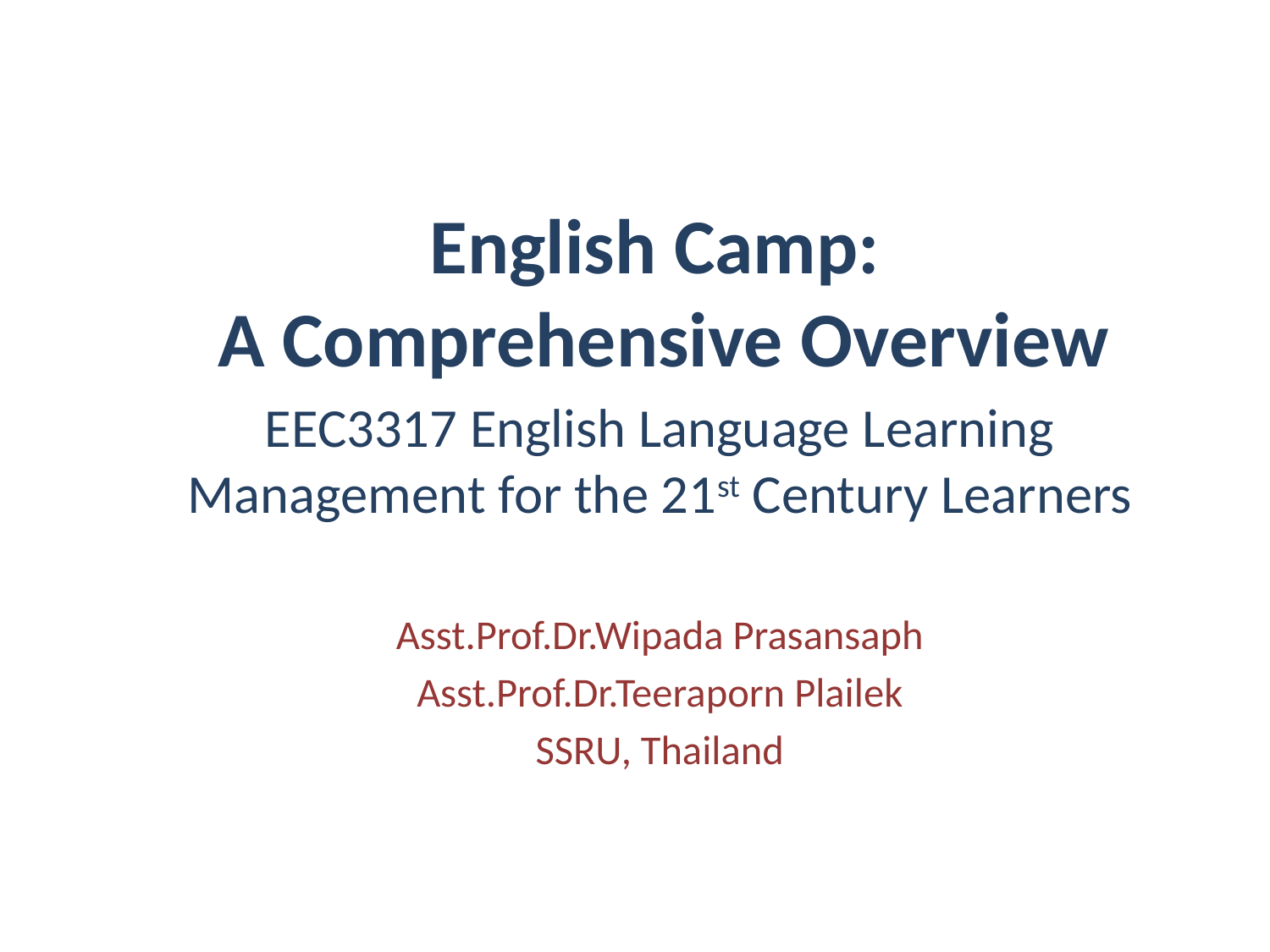

# English Camp: A Comprehensive Overview
EEC3317 English Language Learning Management for the 21st Century Learners

Asst.Prof.Dr.Wipada Prasansaph
Asst.Prof.Dr.Teeraporn Plailek
SSRU, Thailand